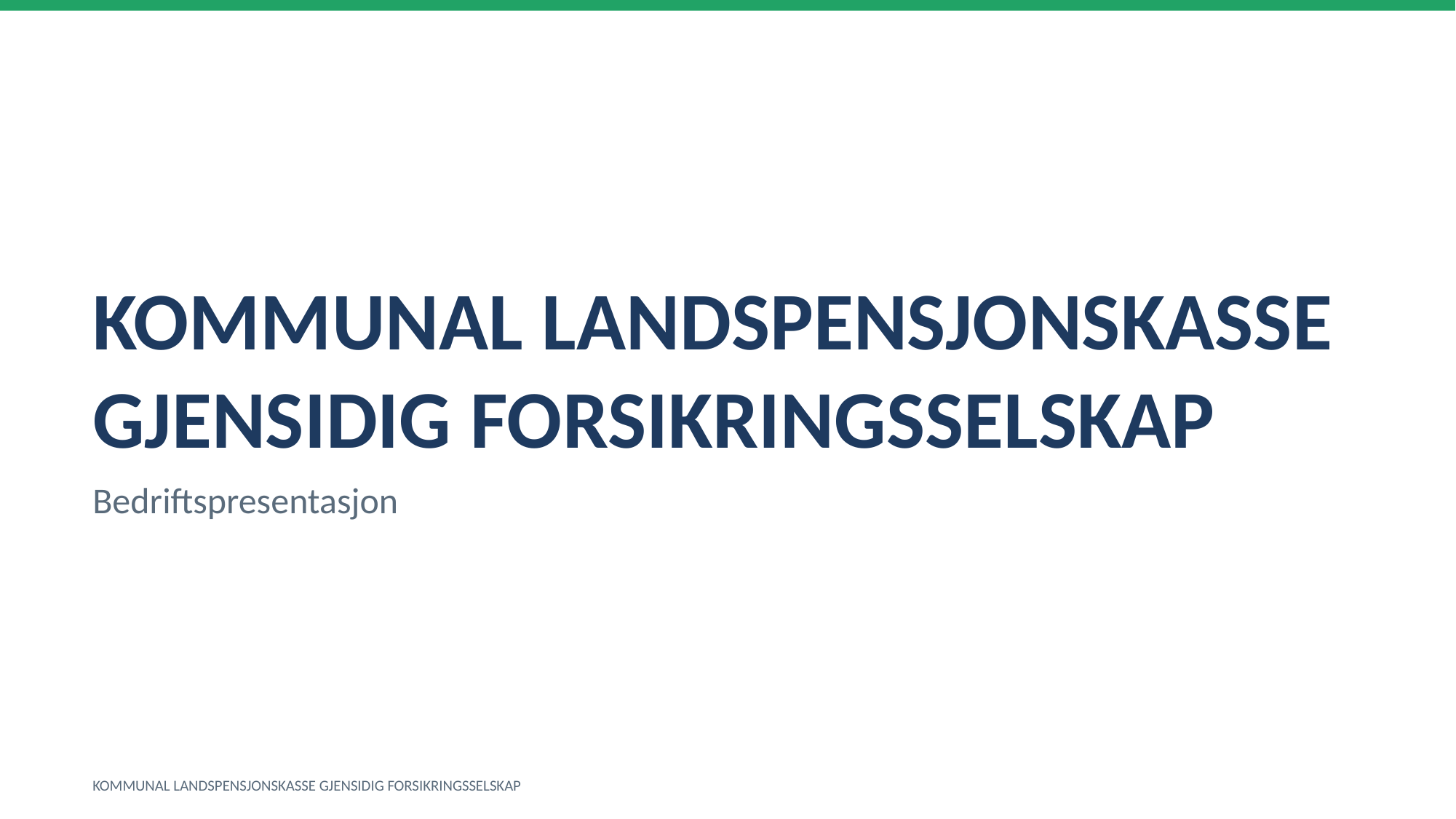

KOMMUNAL LANDSPENSJONSKASSE GJENSIDIG FORSIKRINGSSELSKAP
Bedriftspresentasjon
KOMMUNAL LANDSPENSJONSKASSE GJENSIDIG FORSIKRINGSSELSKAP